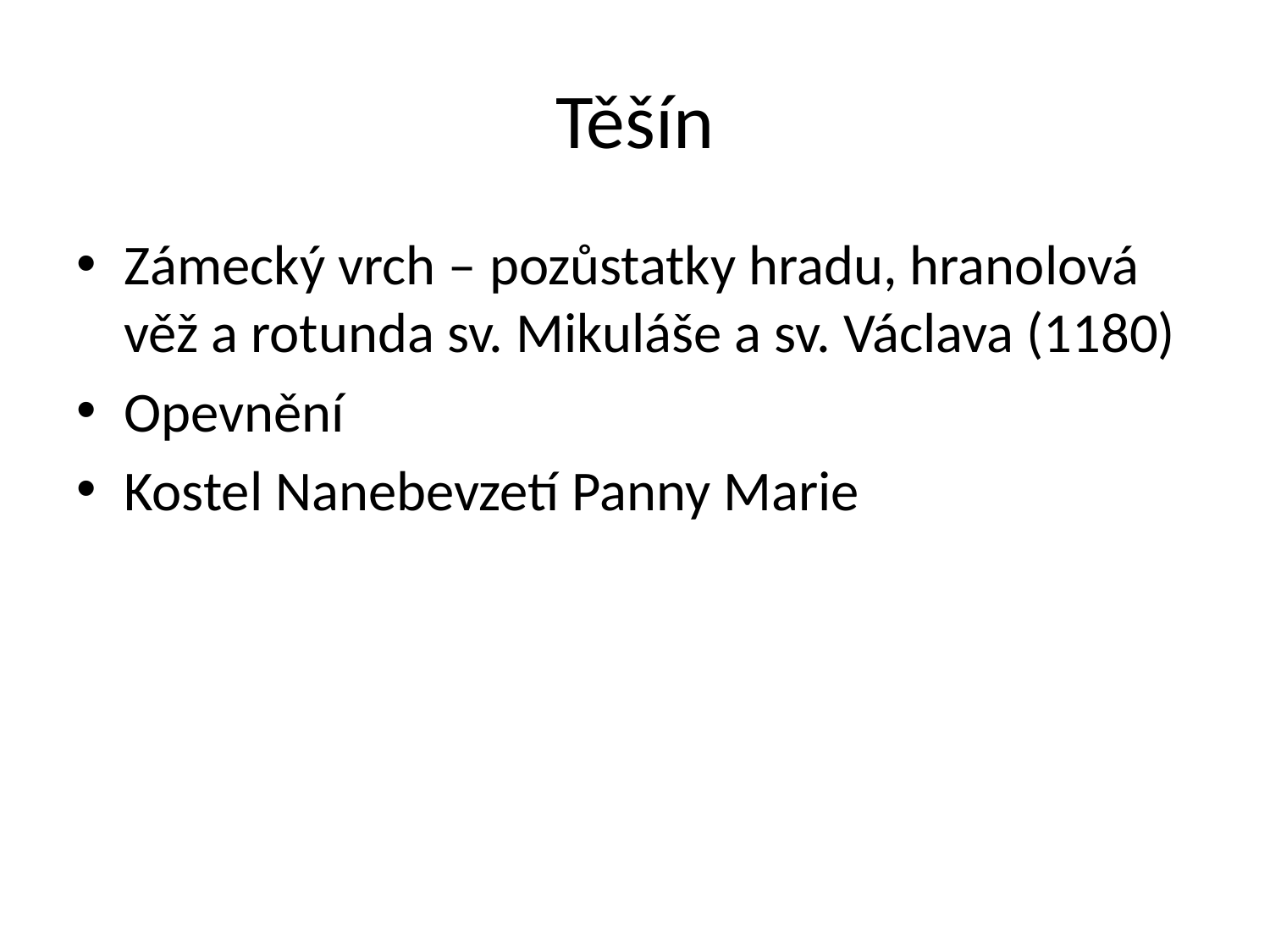

# Těšín
Zámecký vrch – pozůstatky hradu, hranolová věž a rotunda sv. Mikuláše a sv. Václava (1180)
Opevnění
Kostel Nanebevzetí Panny Marie